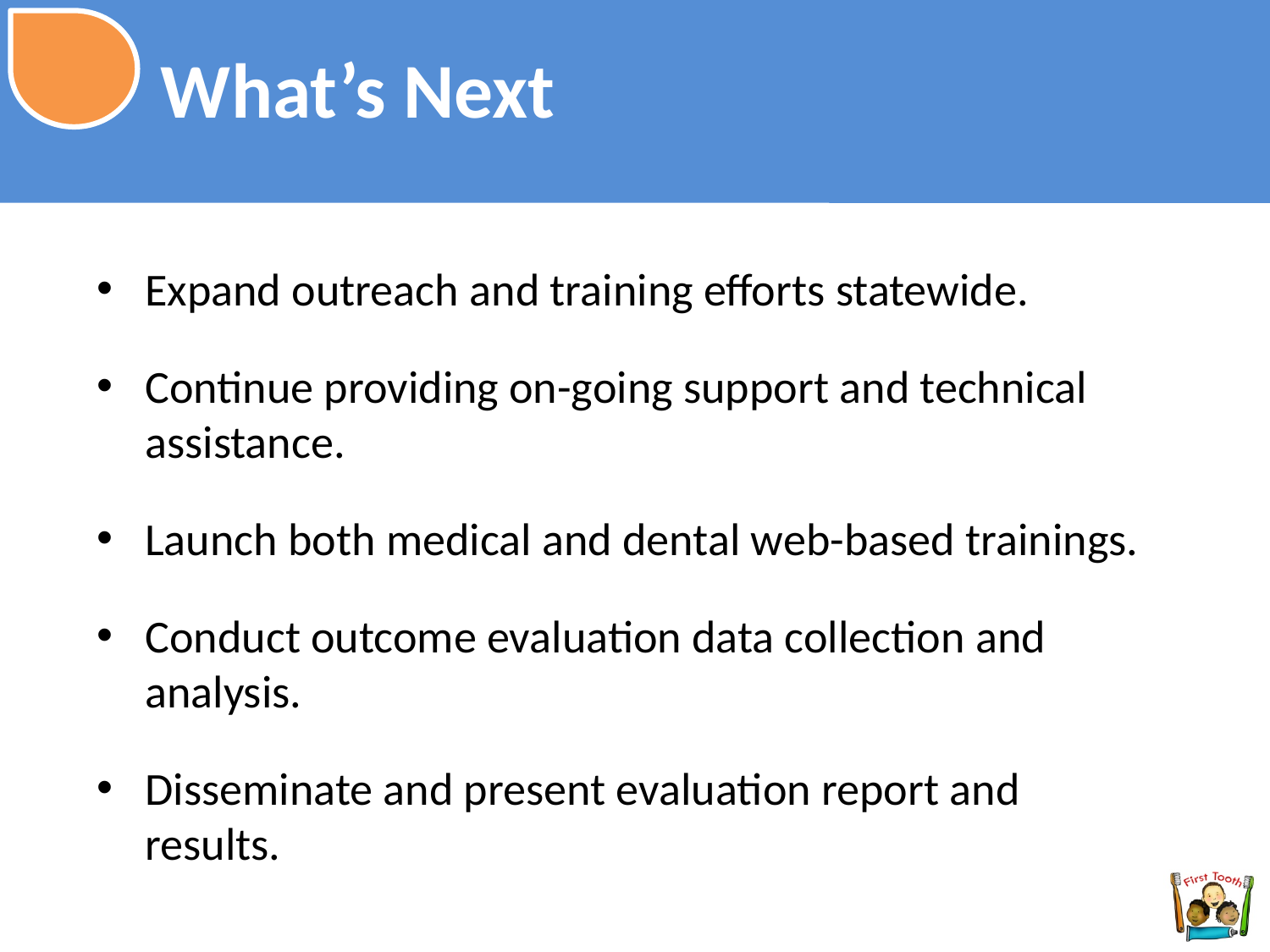

# What’s Next
Expand outreach and training efforts statewide.
Continue providing on-going support and technical assistance.
Launch both medical and dental web-based trainings.
Conduct outcome evaluation data collection and analysis.
Disseminate and present evaluation report and results.